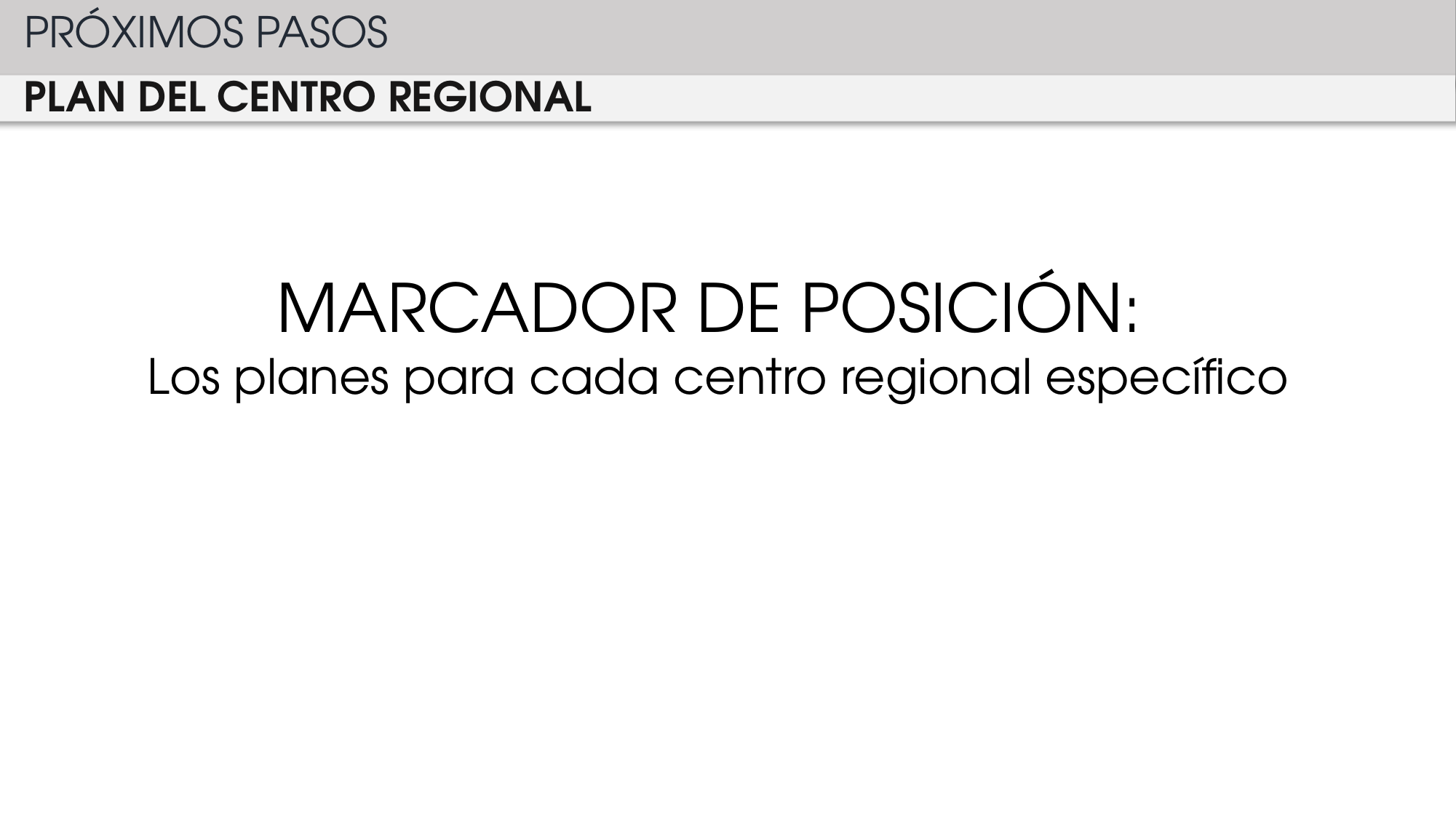

PRÓXIMOS PASOS
PLAN DEL CENTRO REGIONAL
MARCADOR DE POSICIÓN:
Los planes para cada centro regional específico